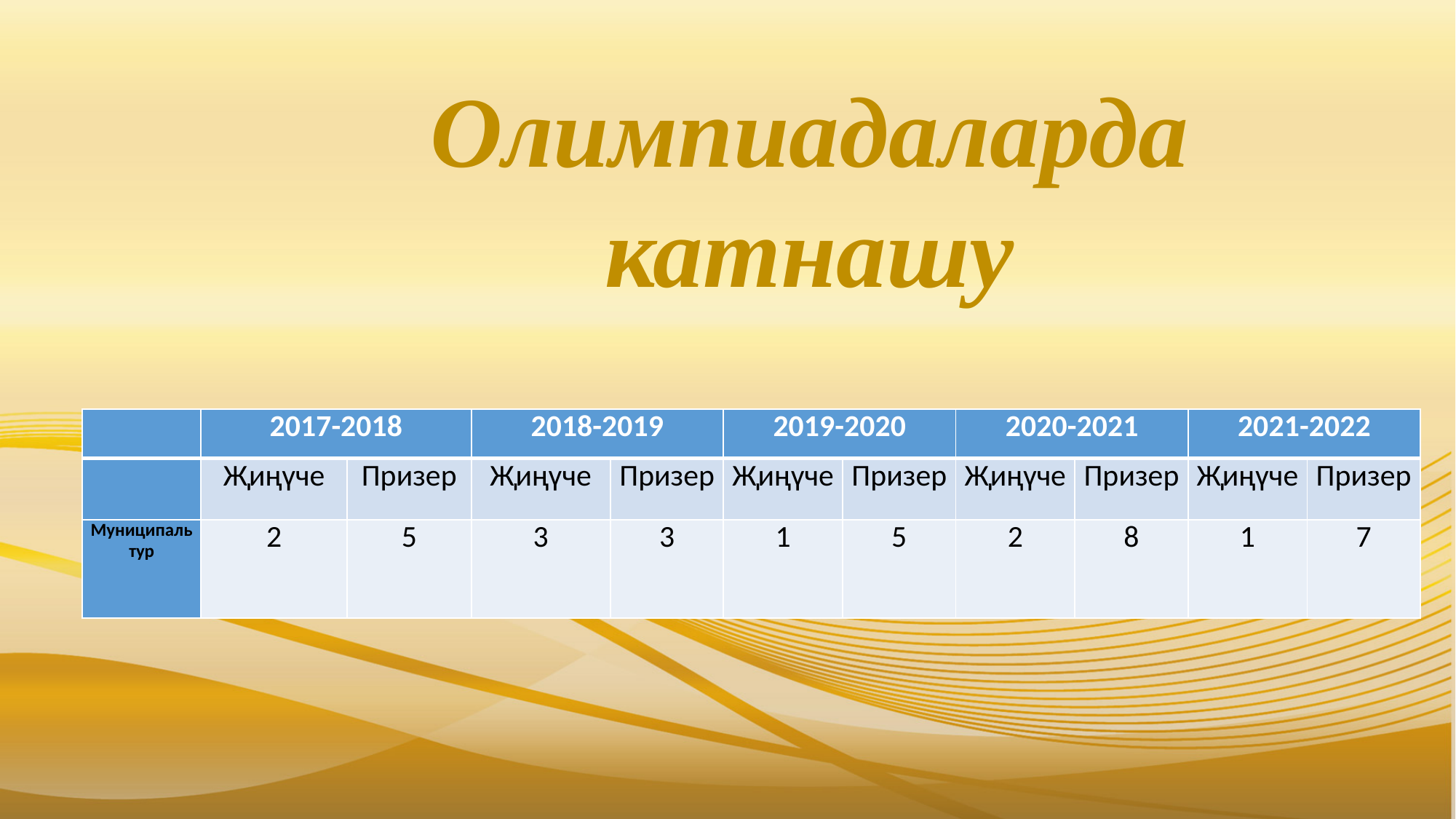

Олимпиадаларда катнашу

|  | 2017-2018 |  | 2018-2019 |  | 2019-2020 |  | 2020-2021 |  | 2021-2022 |  |
| --- | --- | --- | --- | --- | --- | --- | --- | --- | --- | --- |
|  | Җиңүче | Призер | Җиңүче | Призер | Җиңүче | Призер | Җиңүче | Призер | Җиңүче | Призер |
| Муниципаль тур | 2 | 5 | 3 | 3 | 1 | 5 | 2 | 8 | 1 | 7 |